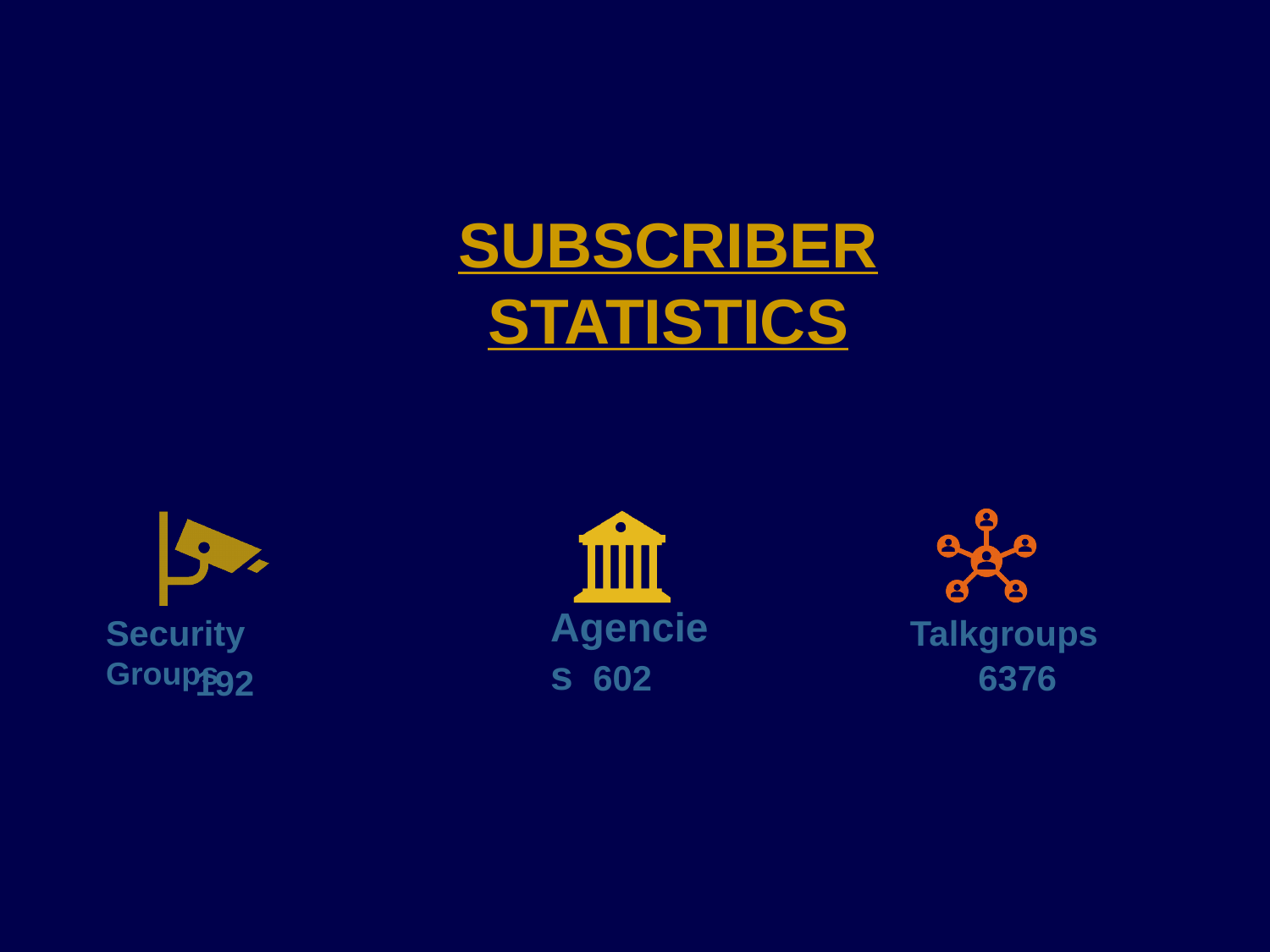

# Subscriber Statistics
Security Groups
     192
Agencies
602
Talkgroups
       6376